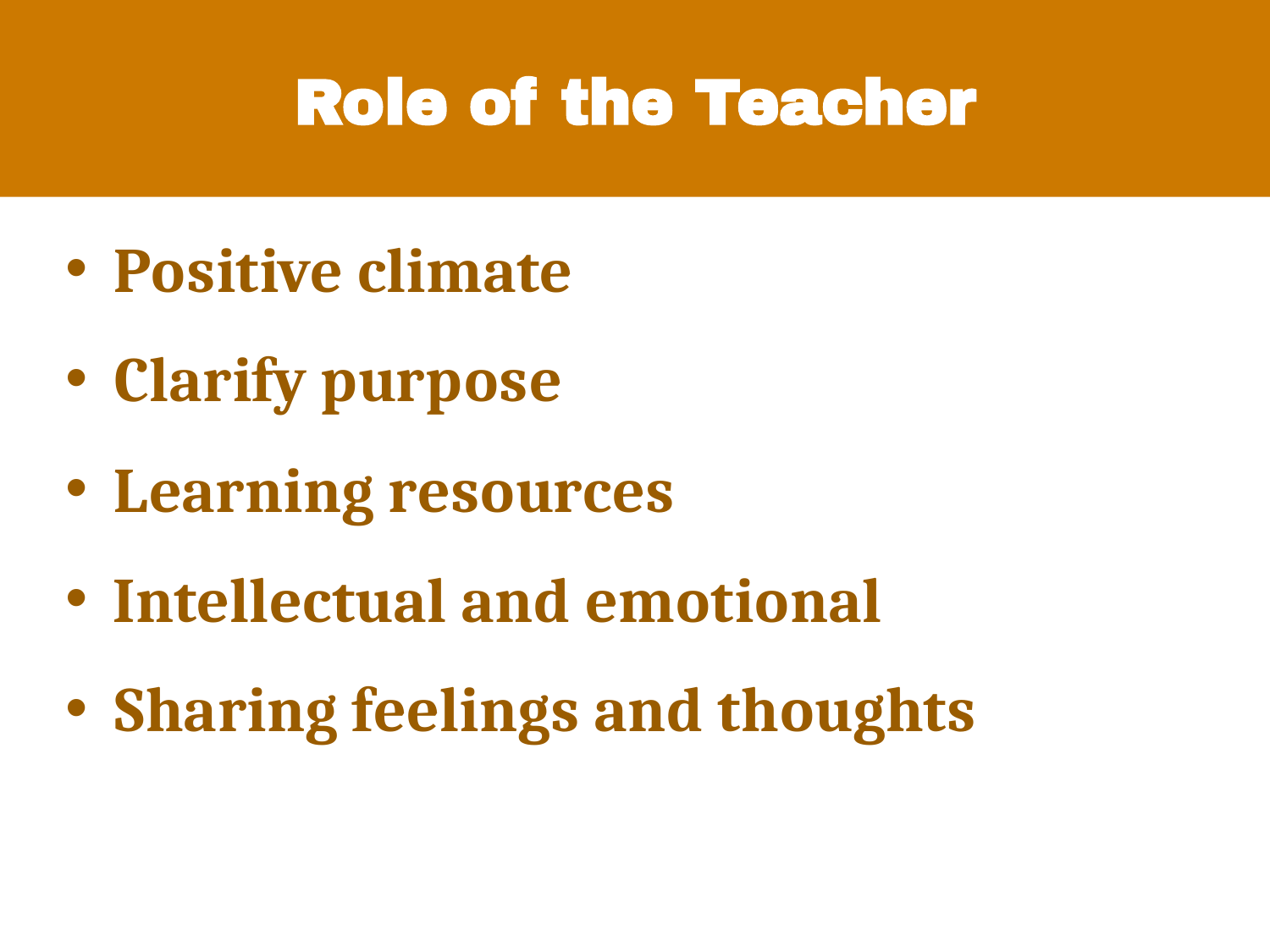

# Role of the Teacher
Positive climate
Clarify purpose
Learning resources
Intellectual and emotional
Sharing feelings and thoughts